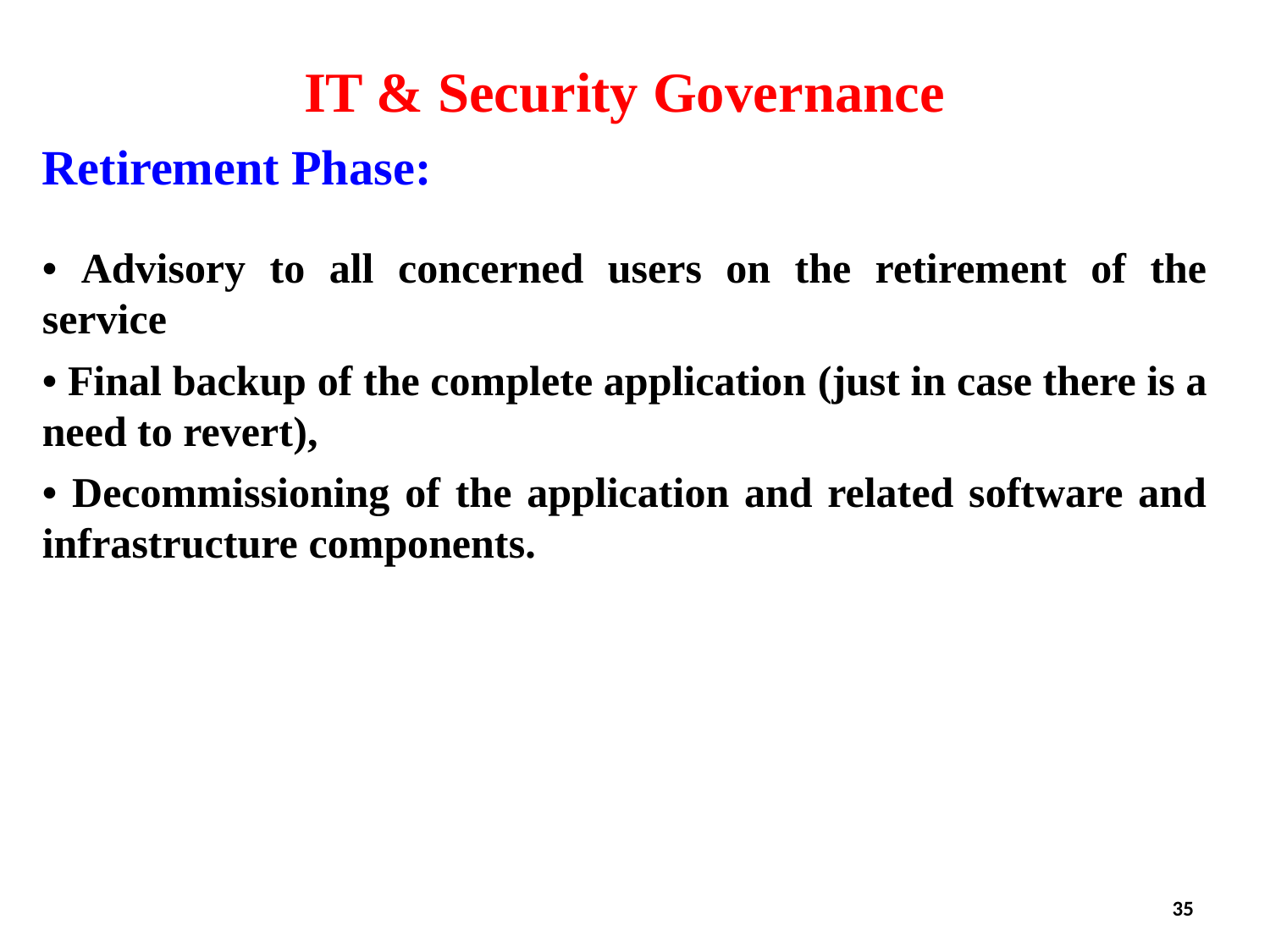

IT & Security Governance
Retirement Phase:

• Advisory to all concerned users on the retirement of the service
• Final backup of the complete application (just in case there is a need to revert),
• Decommissioning of the application and related software and infrastructure components.
35